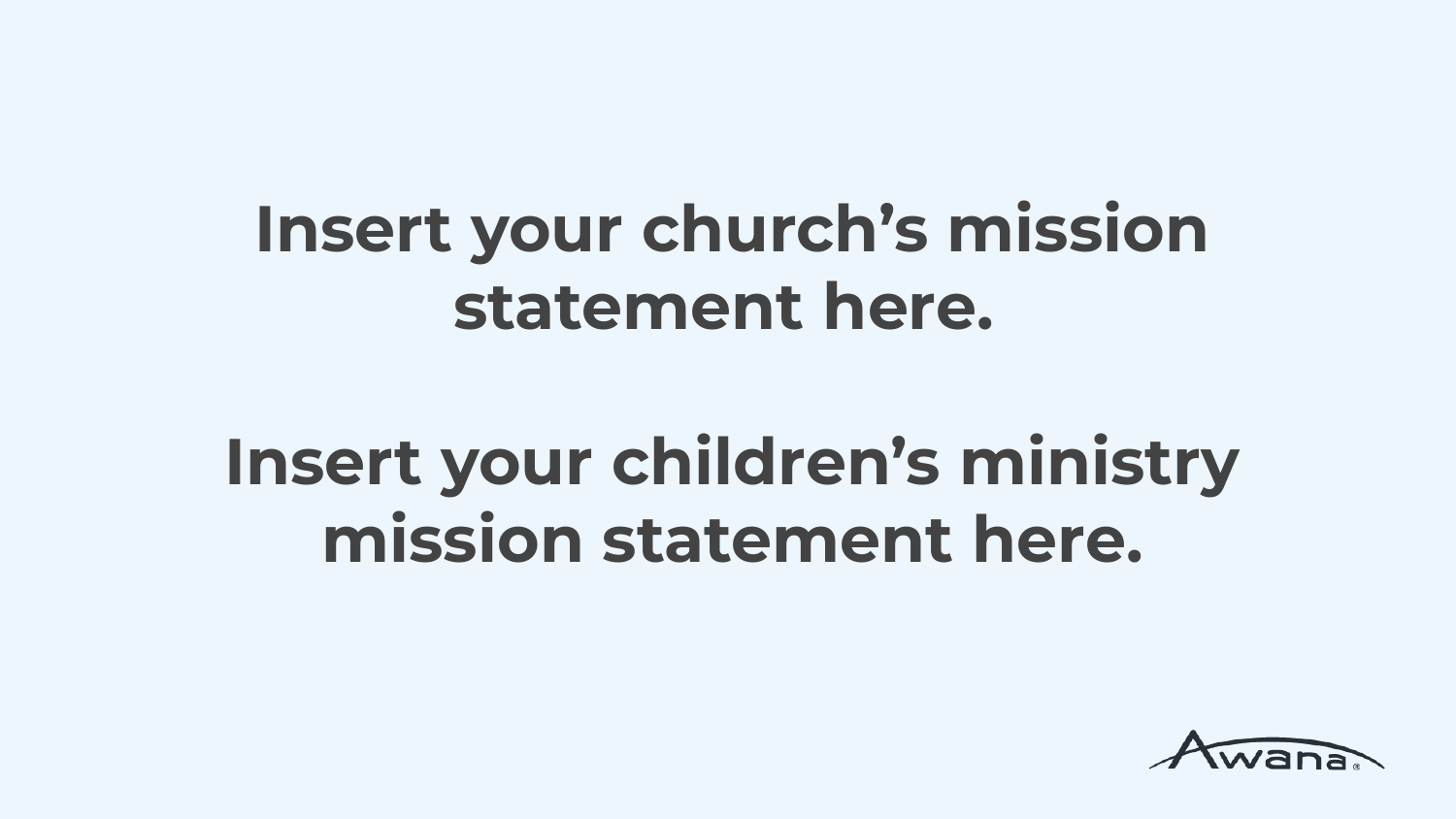

Insert your church’s mission statement here.

Insert your children’s ministry mission statement here.